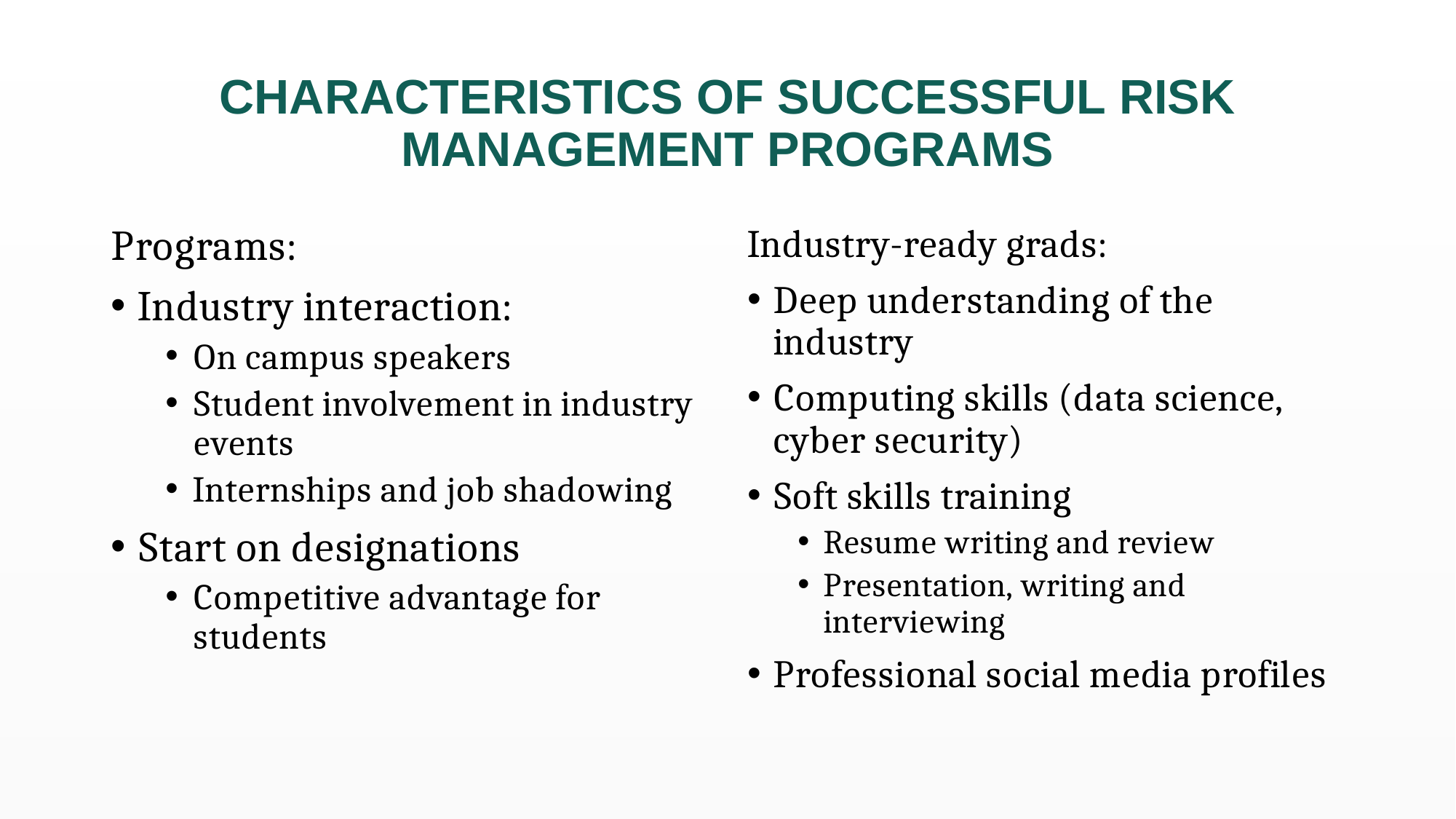

# CHARACTERISTICS OF SUCCESSFUL RISK MANAGEMENT PROGRAMS
Programs:
Industry interaction:
On campus speakers
Student involvement in industry events
Internships and job shadowing
Start on designations
Competitive advantage for students

Industry-ready grads:
Deep understanding of the industry
Computing skills (data science, cyber security)
Soft skills training
Resume writing and review
Presentation, writing and interviewing
Professional social media profiles